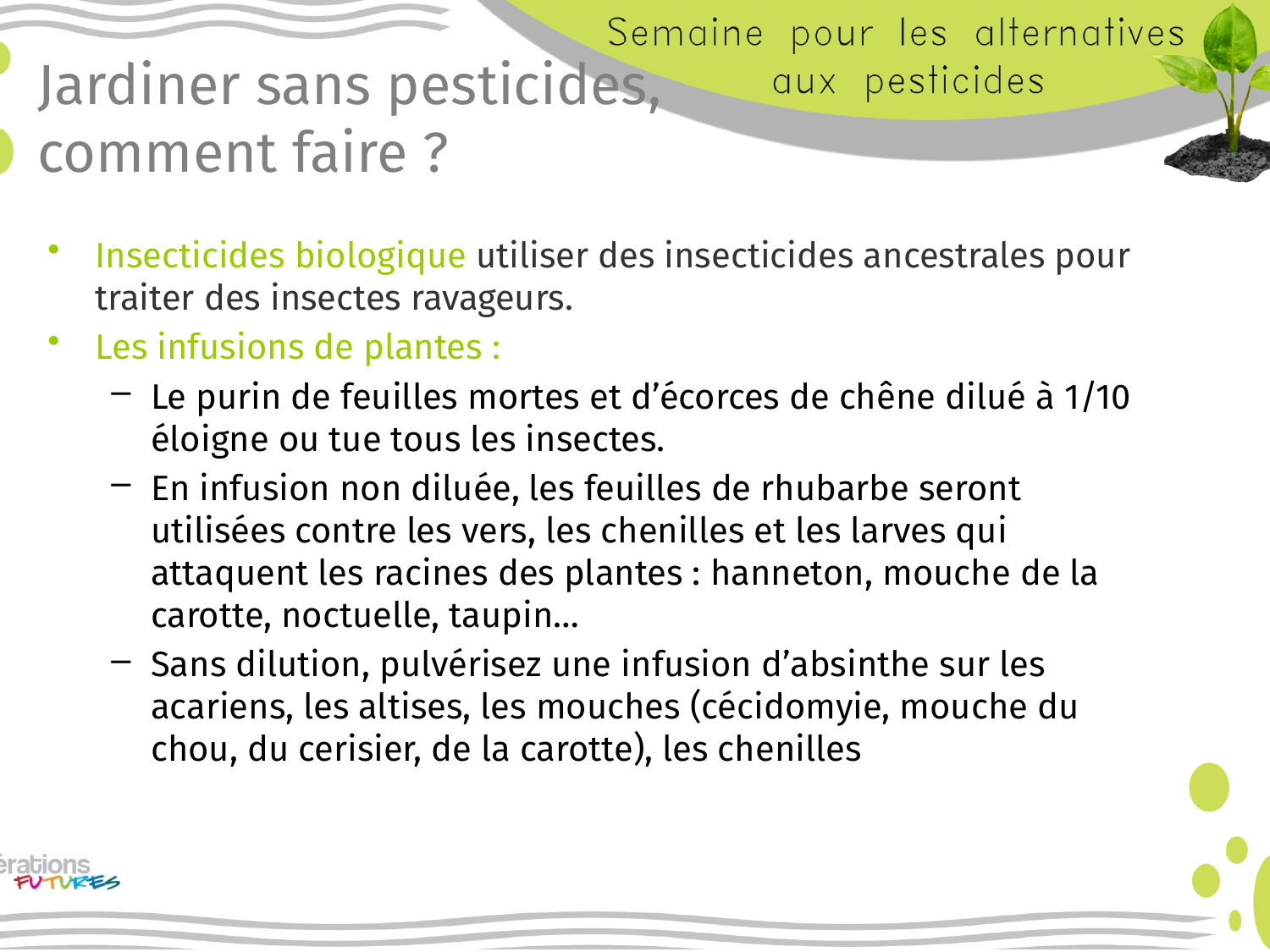

# Jardiner sans pesticides, comment faire ?
Insecticides biologique utiliser des insecticides ancestrales pour traiter des insectes ravageurs.
Les infusions de plantes :
Le purin de feuilles mortes et d’écorces de chêne dilué à 1/10 éloigne ou tue tous les insectes.
En infusion non diluée, les feuilles de rhubarbe seront utilisées contre les vers, les chenilles et les larves qui attaquent les racines des plantes : hanneton, mouche de la carotte, noctuelle, taupin…
Sans dilution, pulvérisez une infusion d’absinthe sur les acariens, les altises, les mouches (cécidomyie, mouche du chou, du cerisier, de la carotte), les chenilles